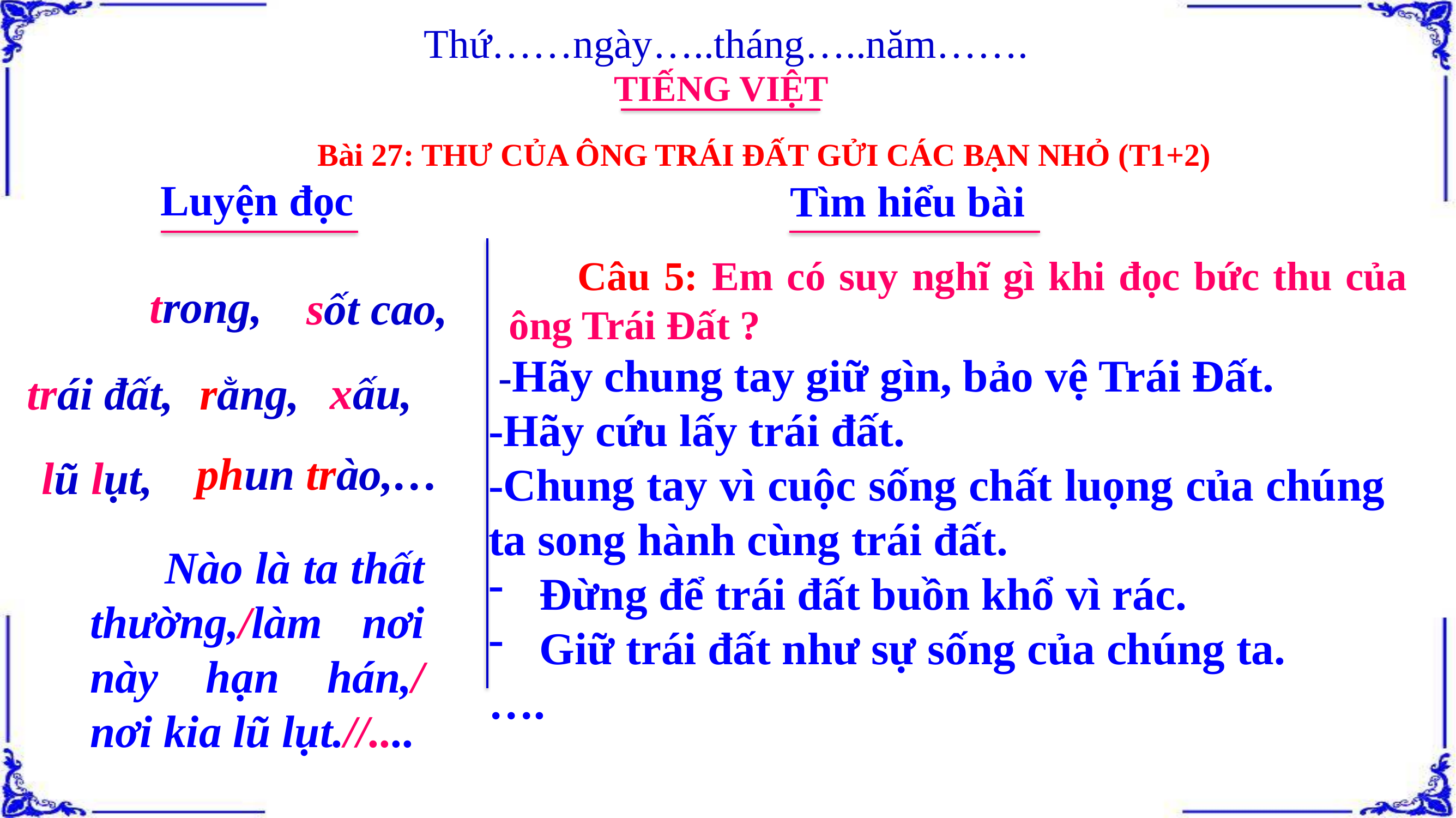

Thứ……ngày…..tháng…..năm…….
TIẾNG VIỆT
Bài 27: THƯ CỦA ÔNG TRÁI ĐẤT GỬI CÁC BẠN NHỎ (T1+2)
Luyện đọc
Tìm hiểu bài
     Câu 5: Em có suy nghĩ gì khi đọc bức thu của ông Trái Đất ?
trong,
sốt cao,
 -Hãy chung tay giữ gìn, bảo vệ Trái Đất.
-Hãy cứu lấy trái đất.
-Chung tay vì cuộc sống chất luọng của chúng ta song hành cùng trái đất.
Đừng để trái đất buồn khổ vì rác.
Giữ trái đất như sự sống của chúng ta.
….
xấu,
trái đất,
rằng,
phun trào,…
lũ lụt,
      Nào là ta thất thường,/làm nơi này hạn hán,/ nơi kia lũ lụt.//....